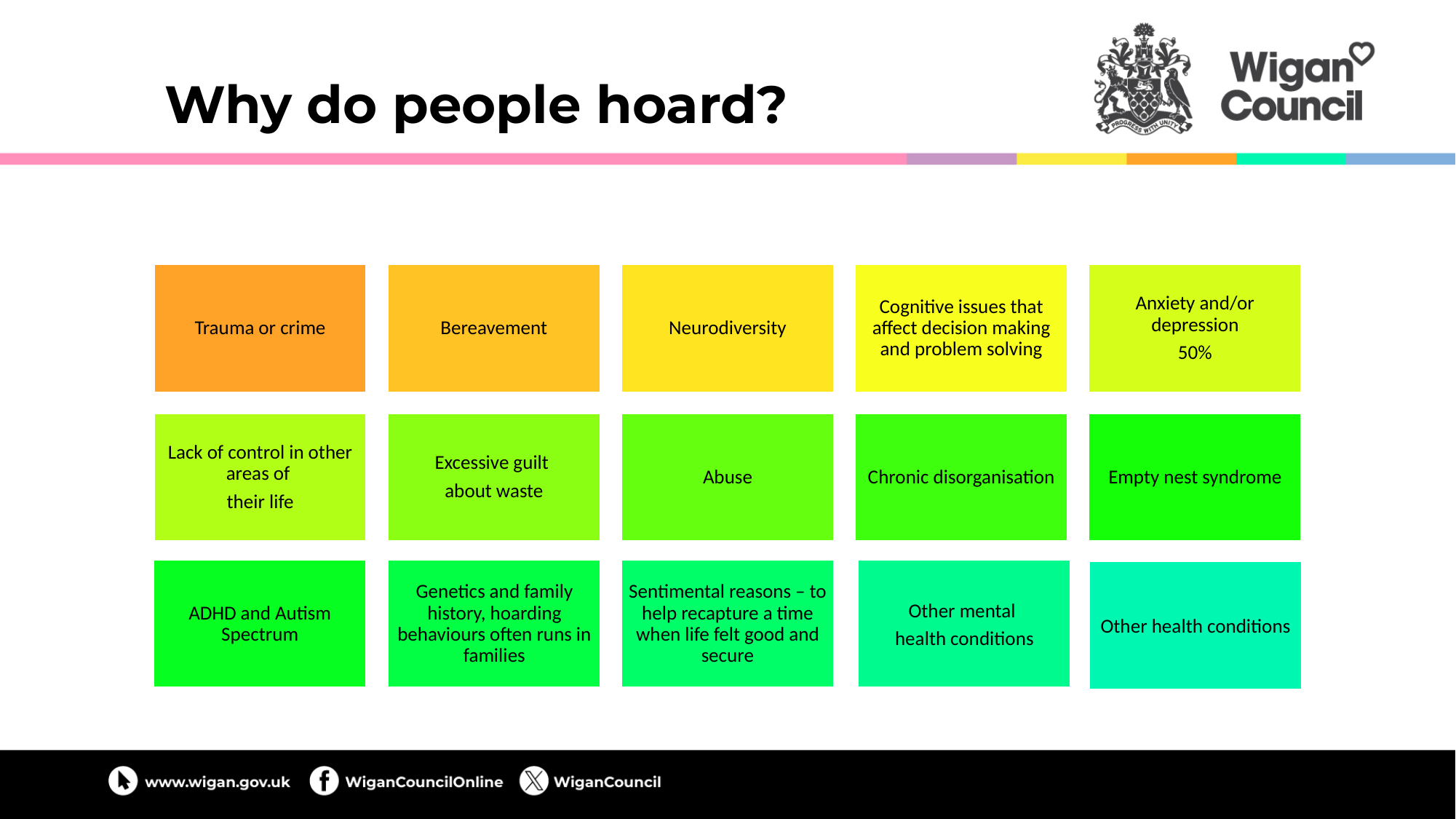

# Why do people hoard?
Trauma or crime
Bereavement
Neurodiversity
Cognitive issues that affect decision making and problem solving
Anxiety and/or depression
50%
Lack of control in other areas of
their life
Excessive guilt
about waste
Abuse
Chronic disorganisation
Empty nest syndrome
ADHD and Autism Spectrum
Genetics and family history, hoarding behaviours often runs in families
Sentimental reasons – to help recapture a time when life felt good and secure

Other mental
health conditions

Other health conditions